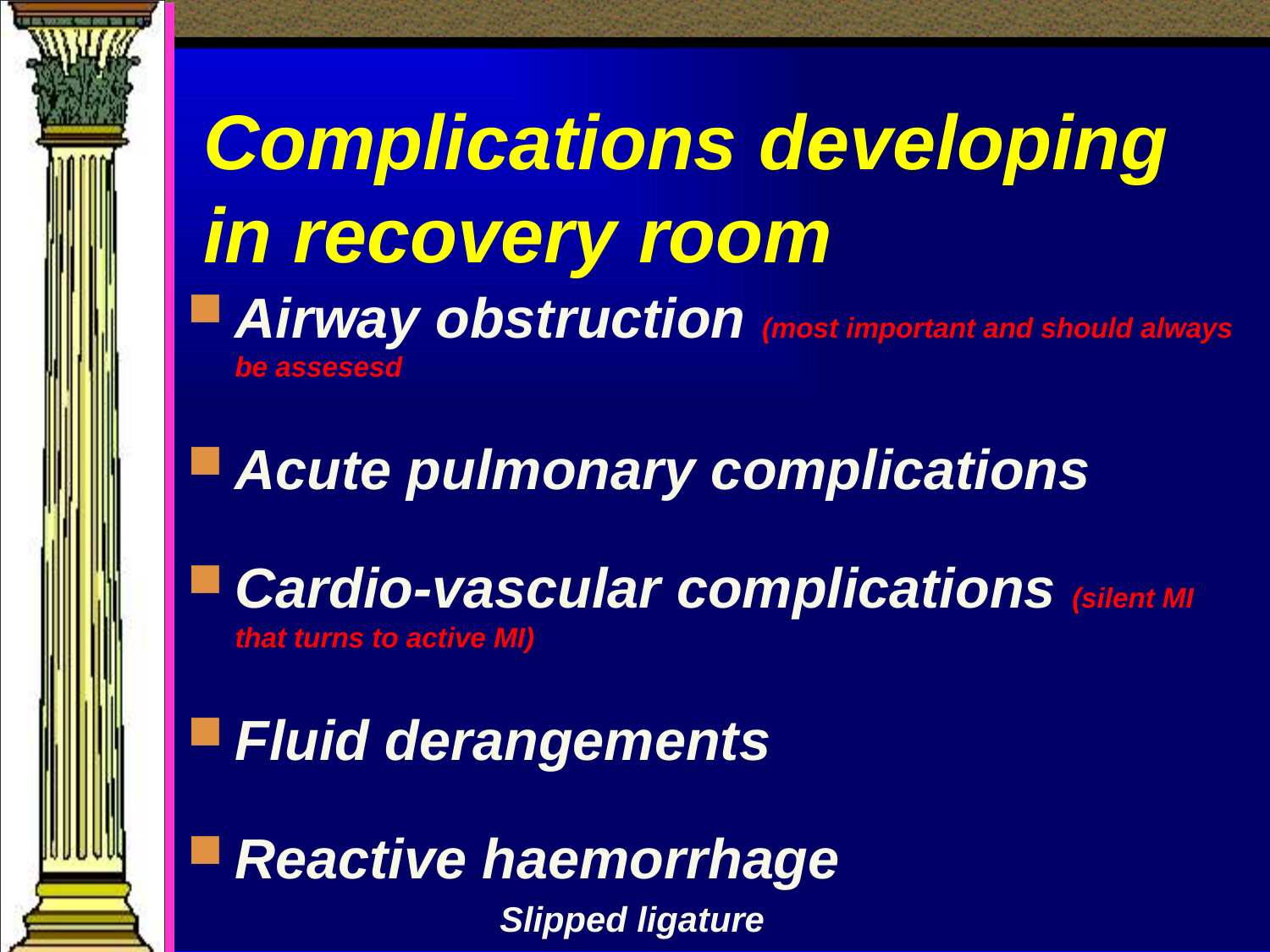

# Complications developing in recovery room
Airway obstruction (most important and should always be assesesd

Acute pulmonary complications

Cardio-vascular complications (silent MI that turns to active MI)

Fluid derangements

Reactive haemorrhage
                                        Slipped ligature
                               Dislodgement of clot